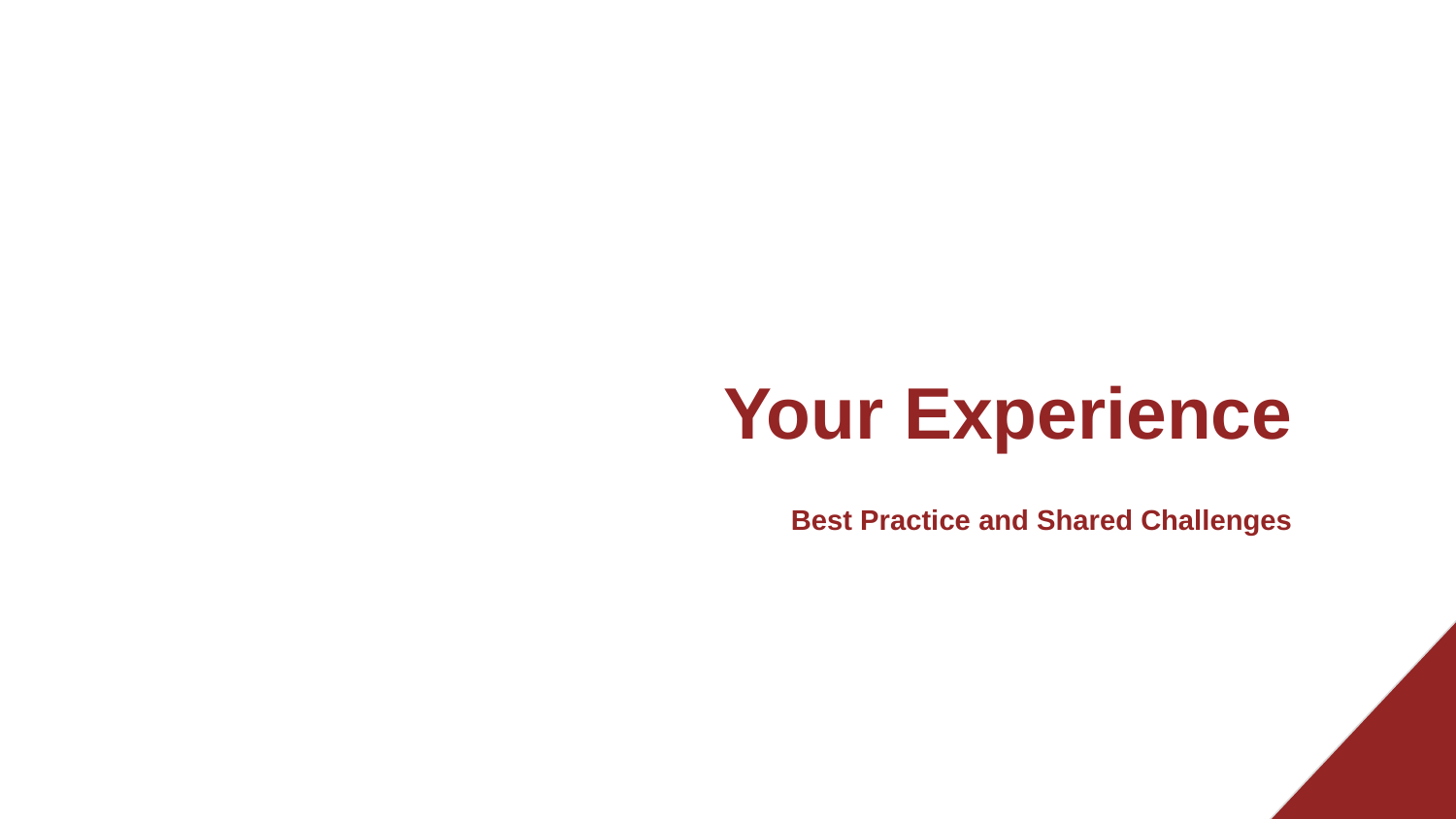

# Your Experience
Best Practice and Shared Challenges